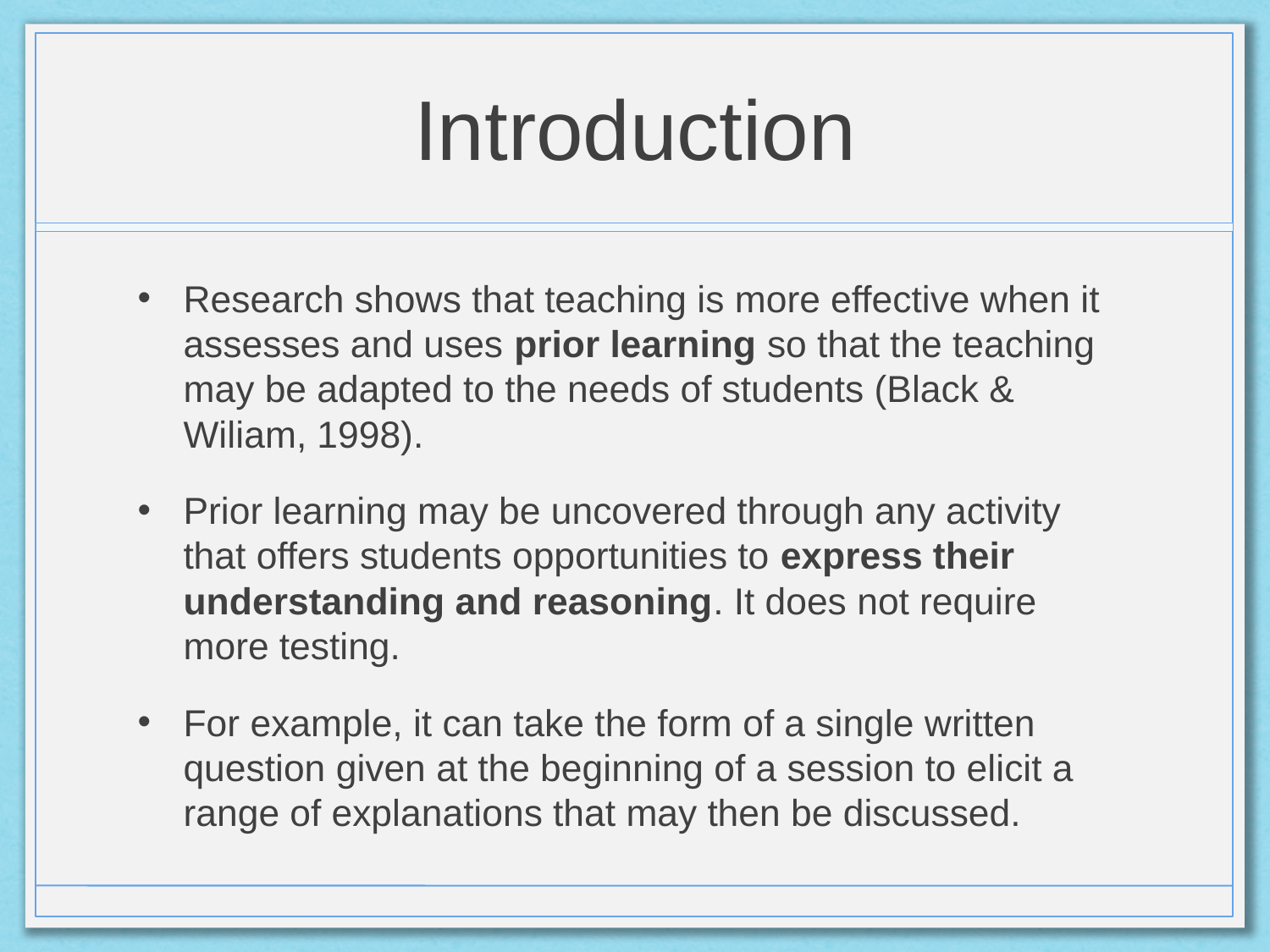

# Introduction
Research shows that teaching is more effective when it assesses and uses prior learning so that the teaching may be adapted to the needs of students (Black & Wiliam, 1998).
Prior learning may be uncovered through any activity that offers students opportunities to express their understanding and reasoning. It does not require more testing.
For example, it can take the form of a single written question given at the beginning of a session to elicit a range of explanations that may then be discussed.